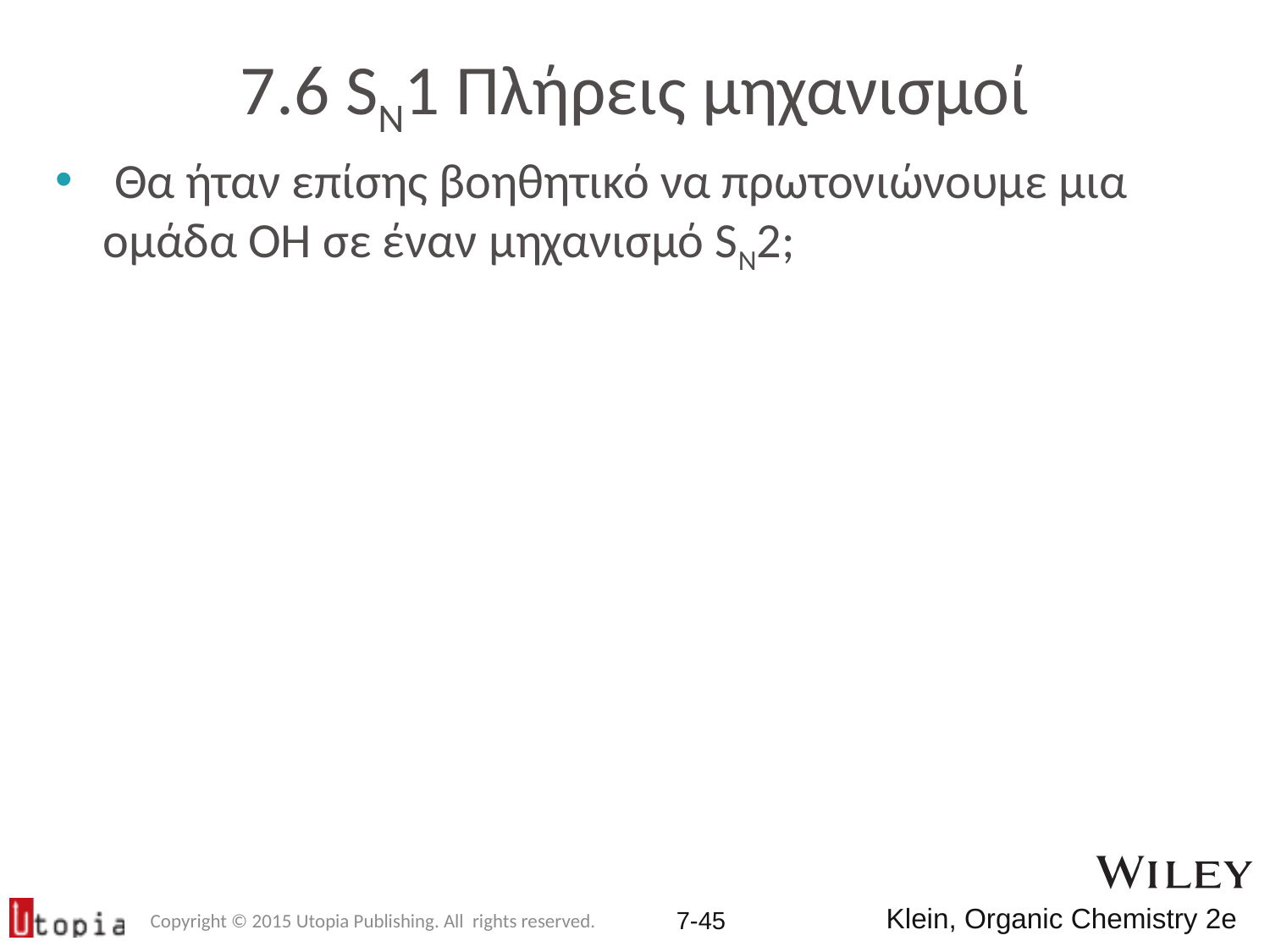

# 7.6 SN1 Πλήρεις μηχανισμοί
 Θα ήταν επίσης βοηθητικό να πρωτονιώνουμε μια ομάδα ΟΗ σε έναν μηχανισμό SN2;
Copyright © 2015 Utopia Publishing. All  rights reserved.
7-45
Klein, Organic Chemistry 2e